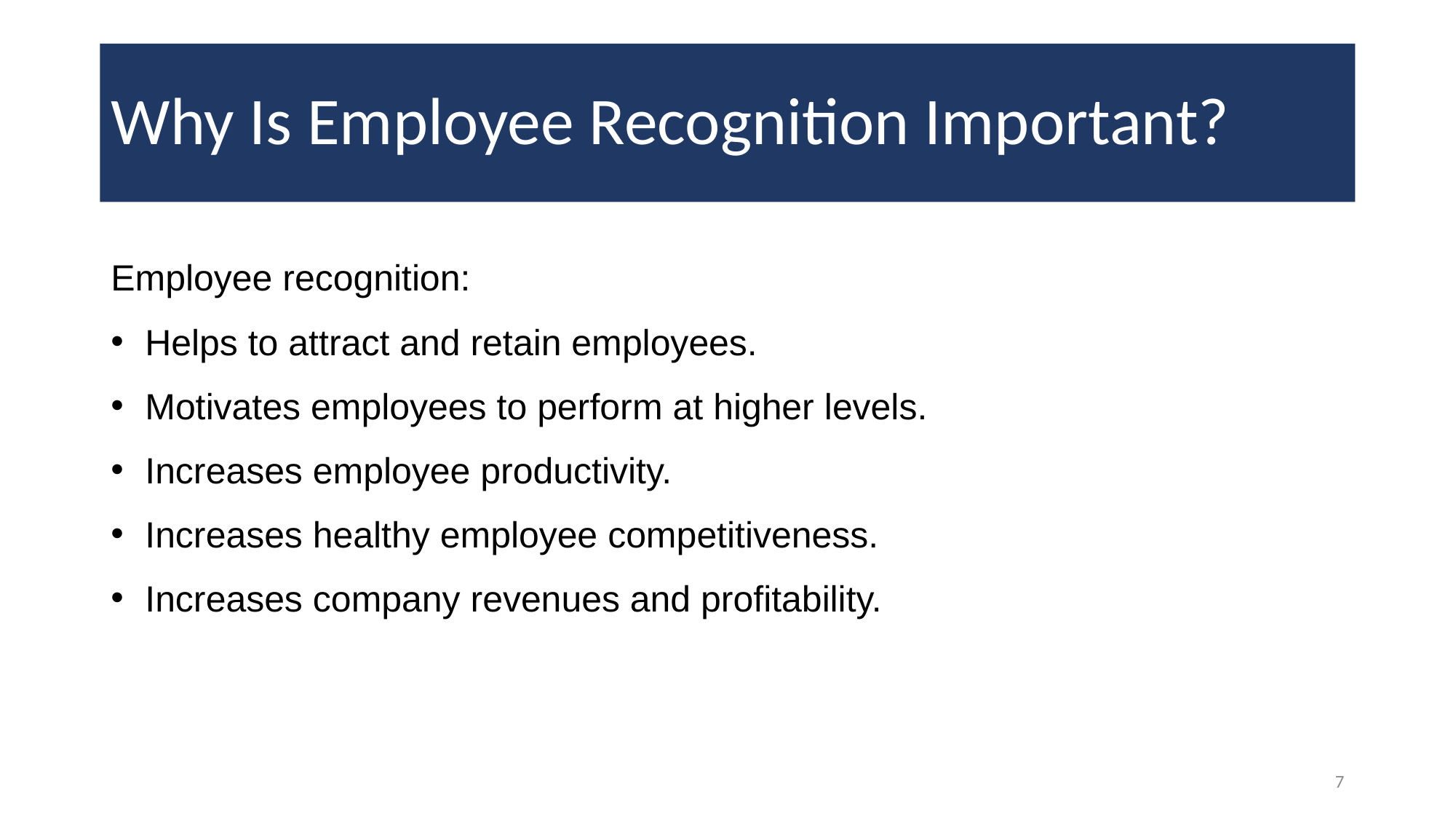

# Why Is Employee Recognition Important?
Employee recognition:
Helps to attract and retain employees.
Motivates employees to perform at higher levels.
Increases employee productivity.
Increases healthy employee competitiveness.
Increases company revenues and profitability.
7